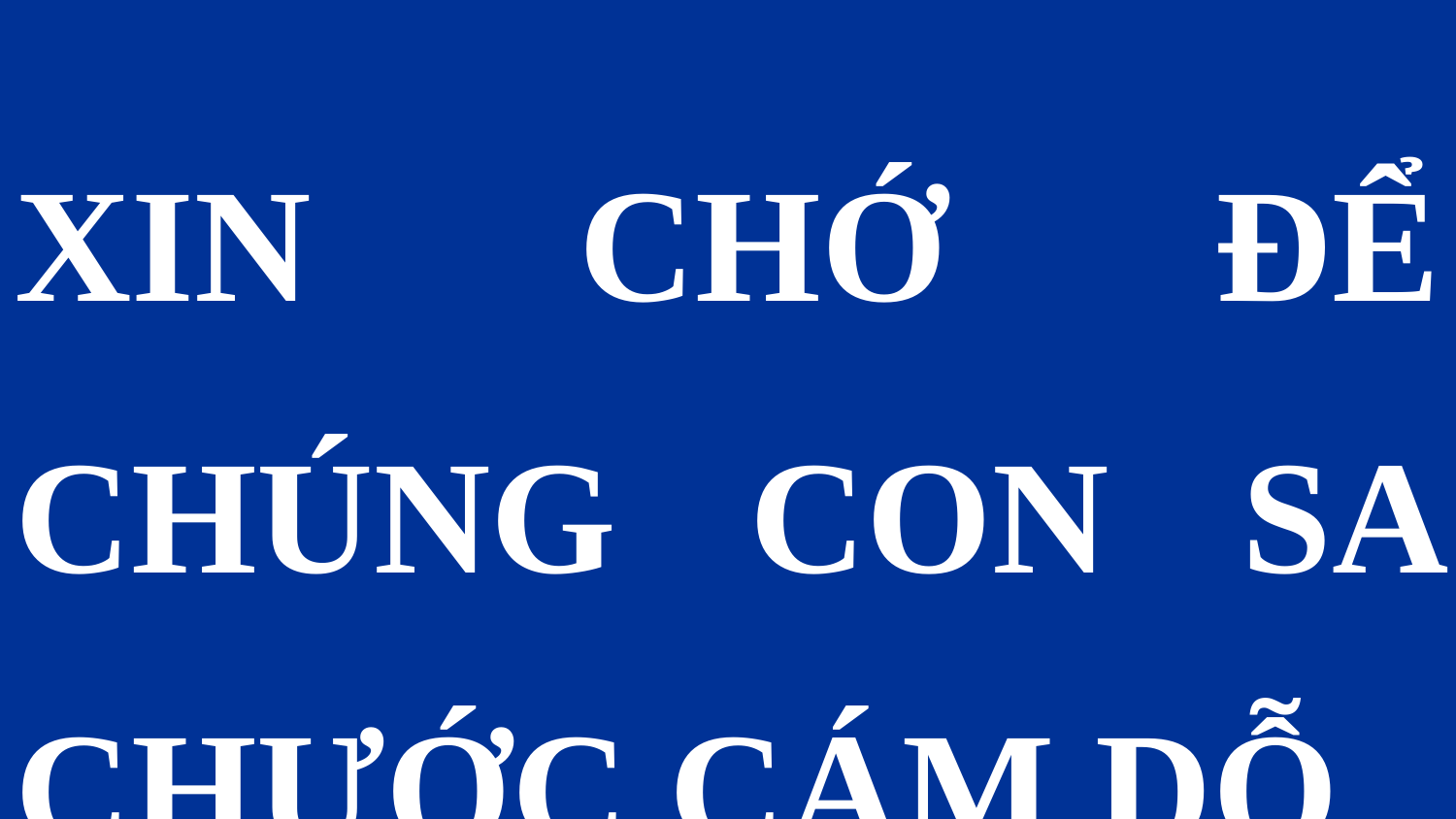

XIN CHỚ ĐỂ CHÚNG CON SA CHƯỚC CÁM DỖ.